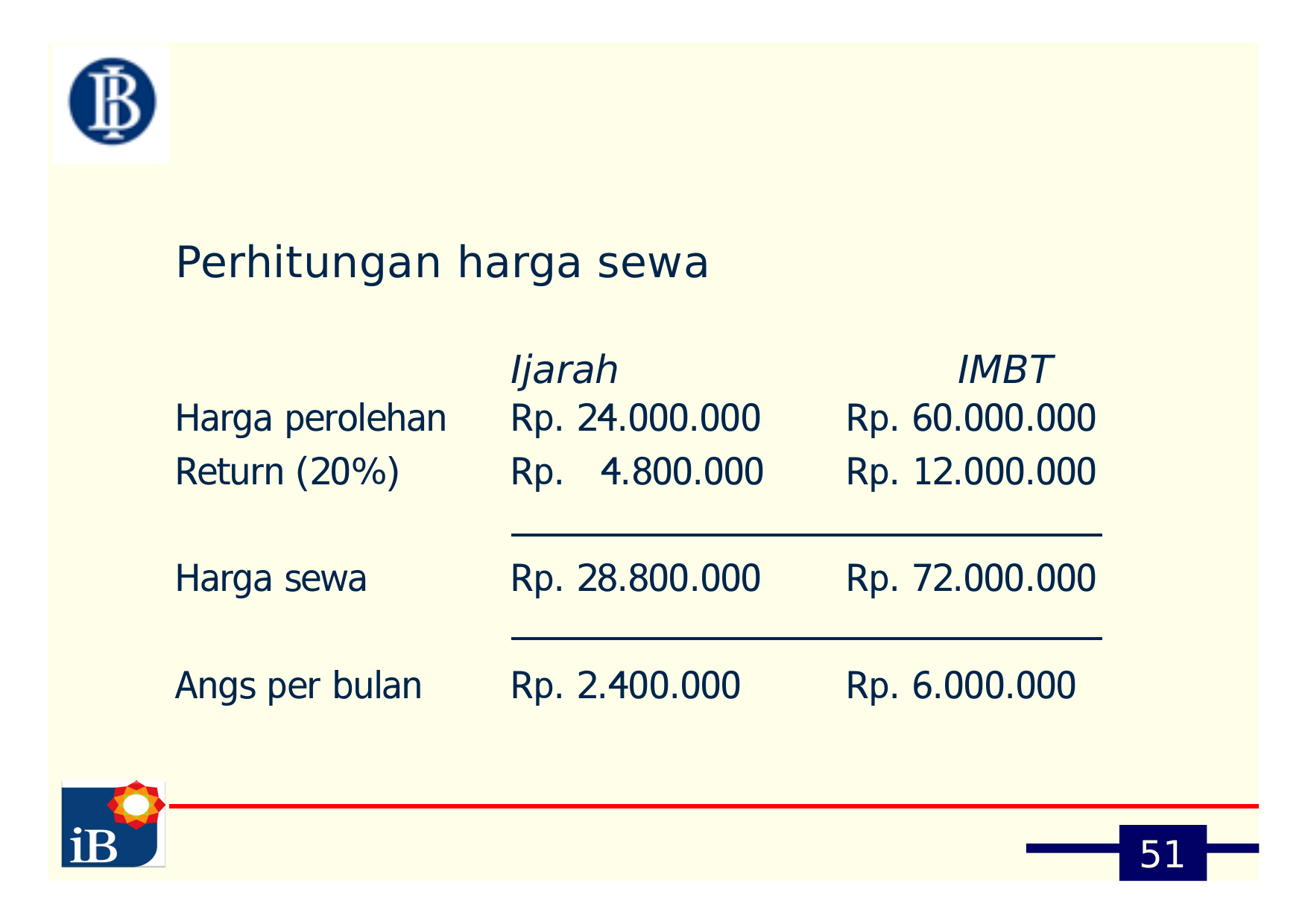

# Perhitungan harga sewa
|  | Ijarah | IMBT |
| --- | --- | --- |
| Harga perolehan | Rp. 24.000.000 | Rp. 60.000.000 |
| Return (20%) | Rp. 4.800.000 | Rp. 12.000.000 |
| Harga sewa | Rp. 28.800.000 | Rp. 72.000.000 |
| Angs per bulan | Rp. 2.400.000 | Rp. 6.000.000 |

51